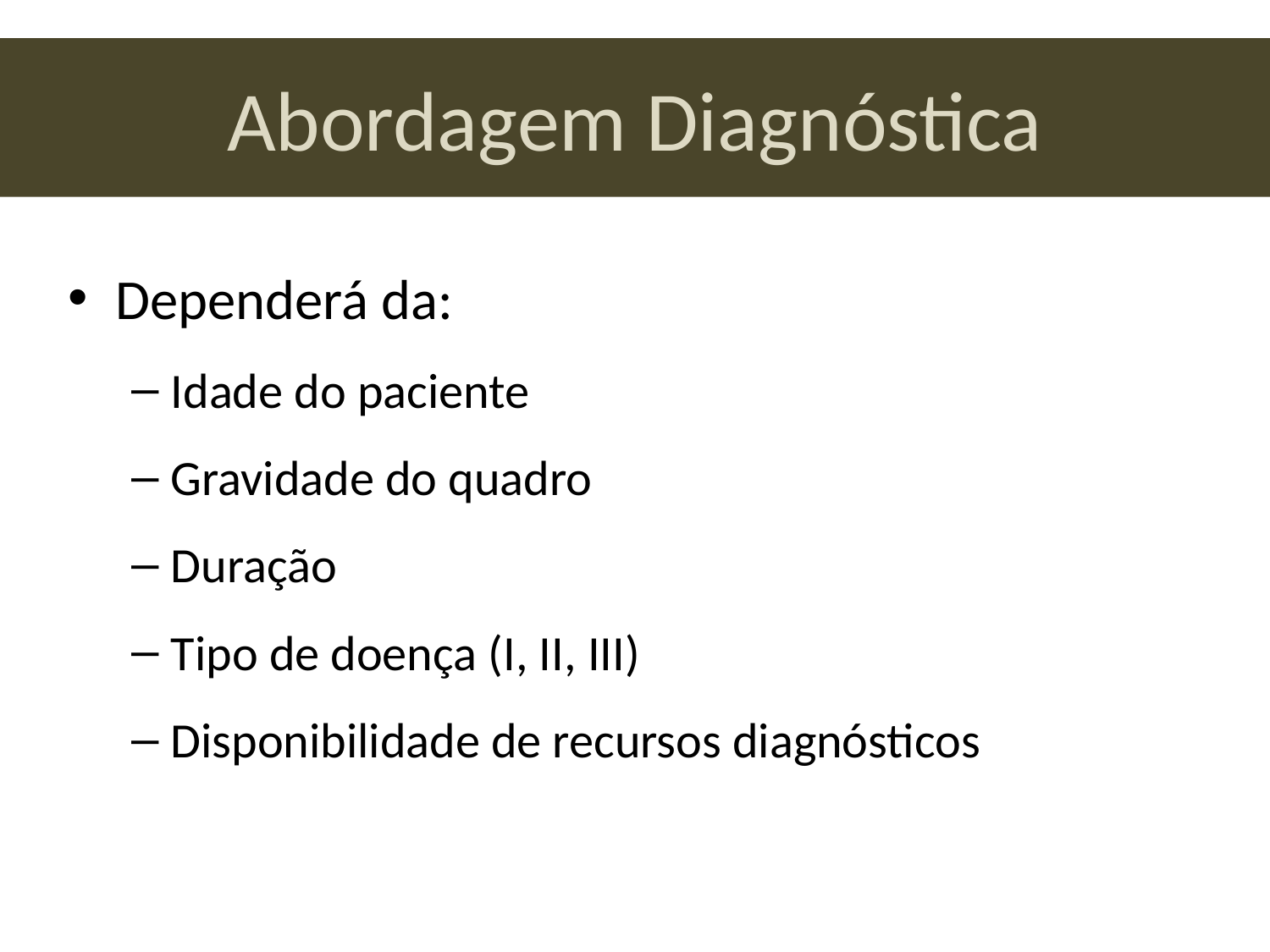

# Abordagem Diagnóstica
Dependerá da:
Idade do paciente
Gravidade do quadro
Duração
Tipo de doença (I, II, III)
Disponibilidade de recursos diagnósticos